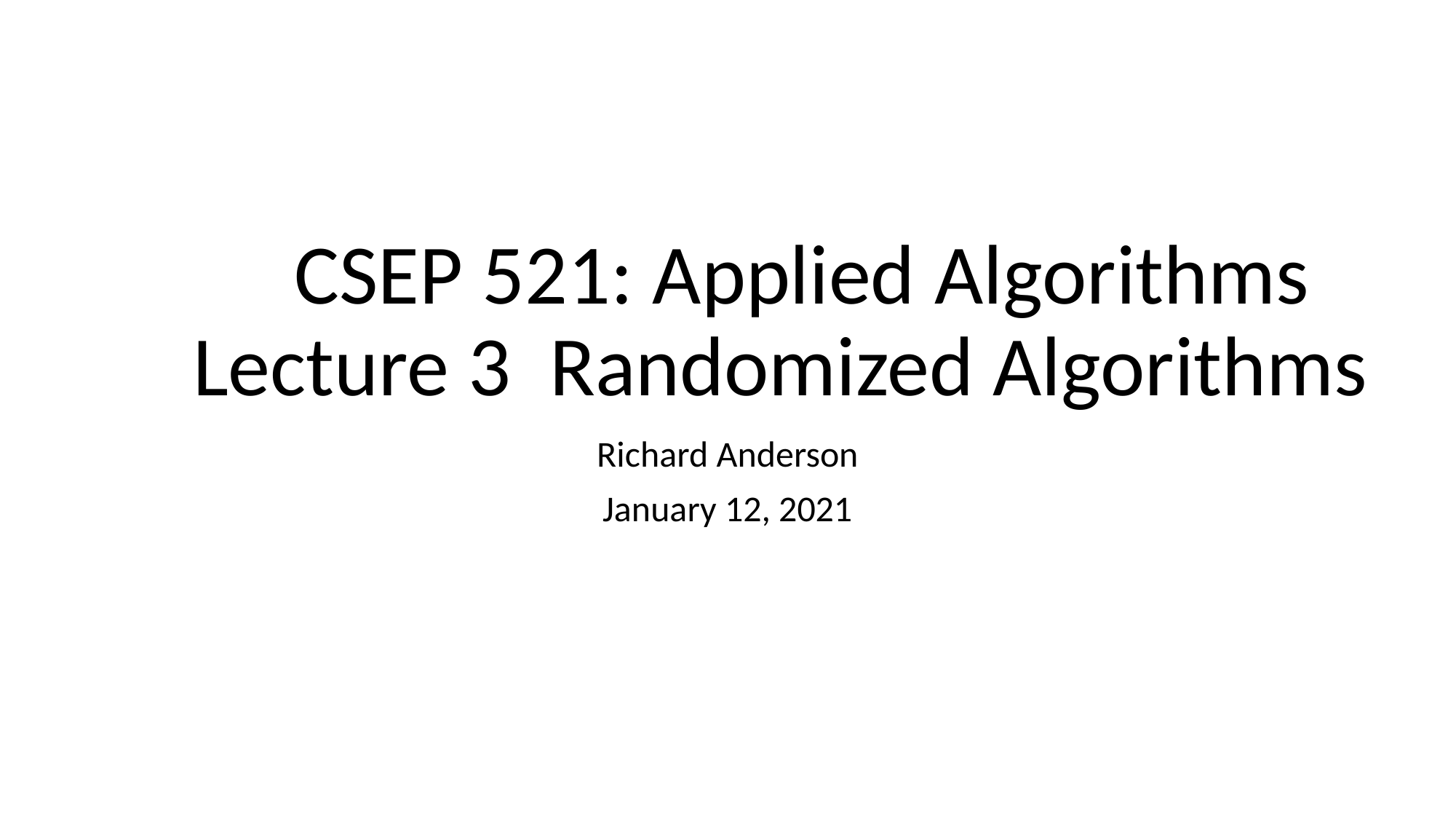

# CSEP 521: Applied Algorithms Lecture 3  Randomized Algorithms
Richard Anderson
January 12, 2021